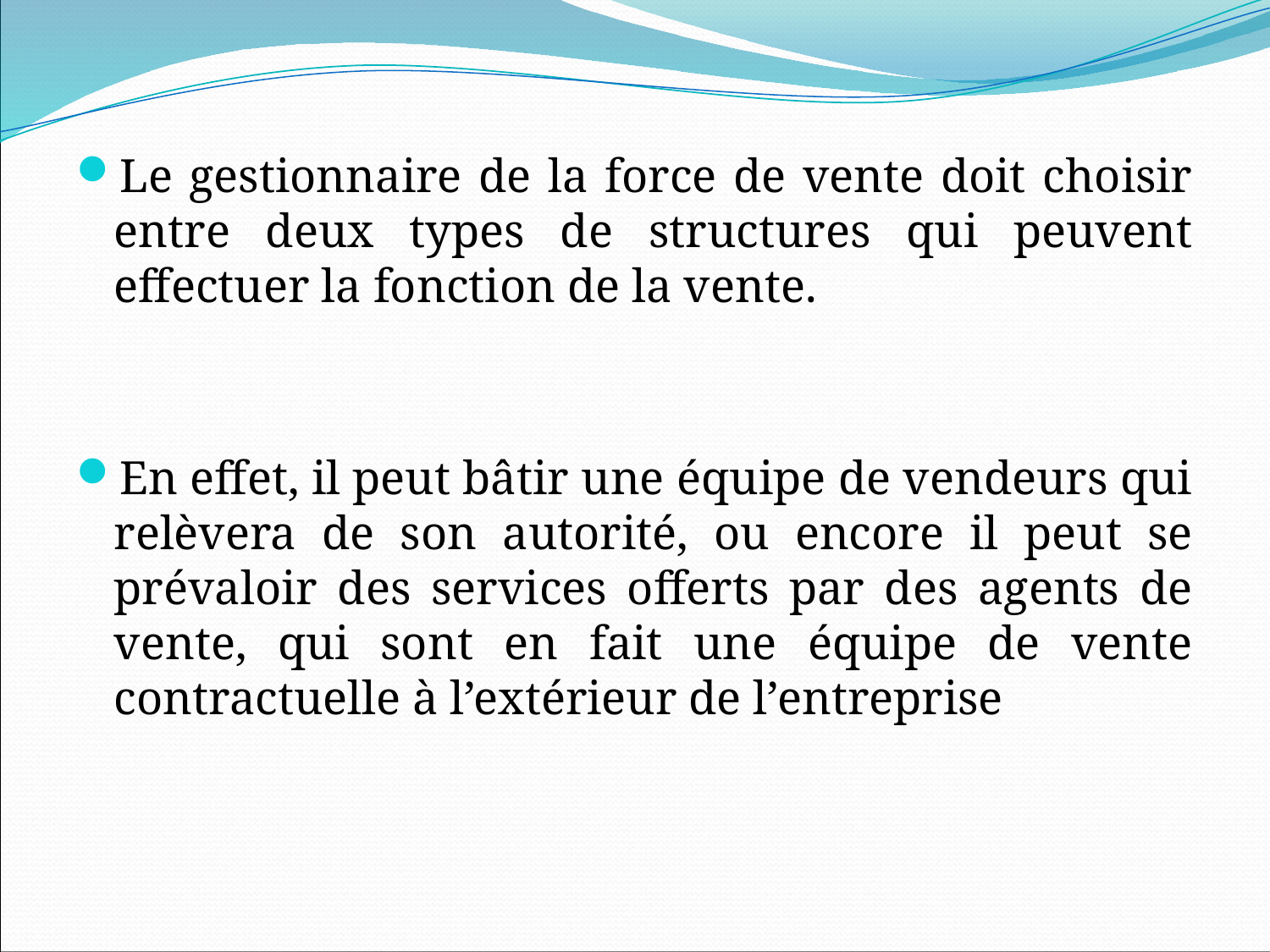

Le gestionnaire de la force de vente doit choisir entre deux types de structures qui peuvent effectuer la fonction de la vente.

En effet, il peut bâtir une équipe de vendeurs qui relèvera de son autorité, ou encore il peut se prévaloir des services offerts par des agents de vente, qui sont en fait une équipe de vente contractuelle à l’extérieur de l’entreprise